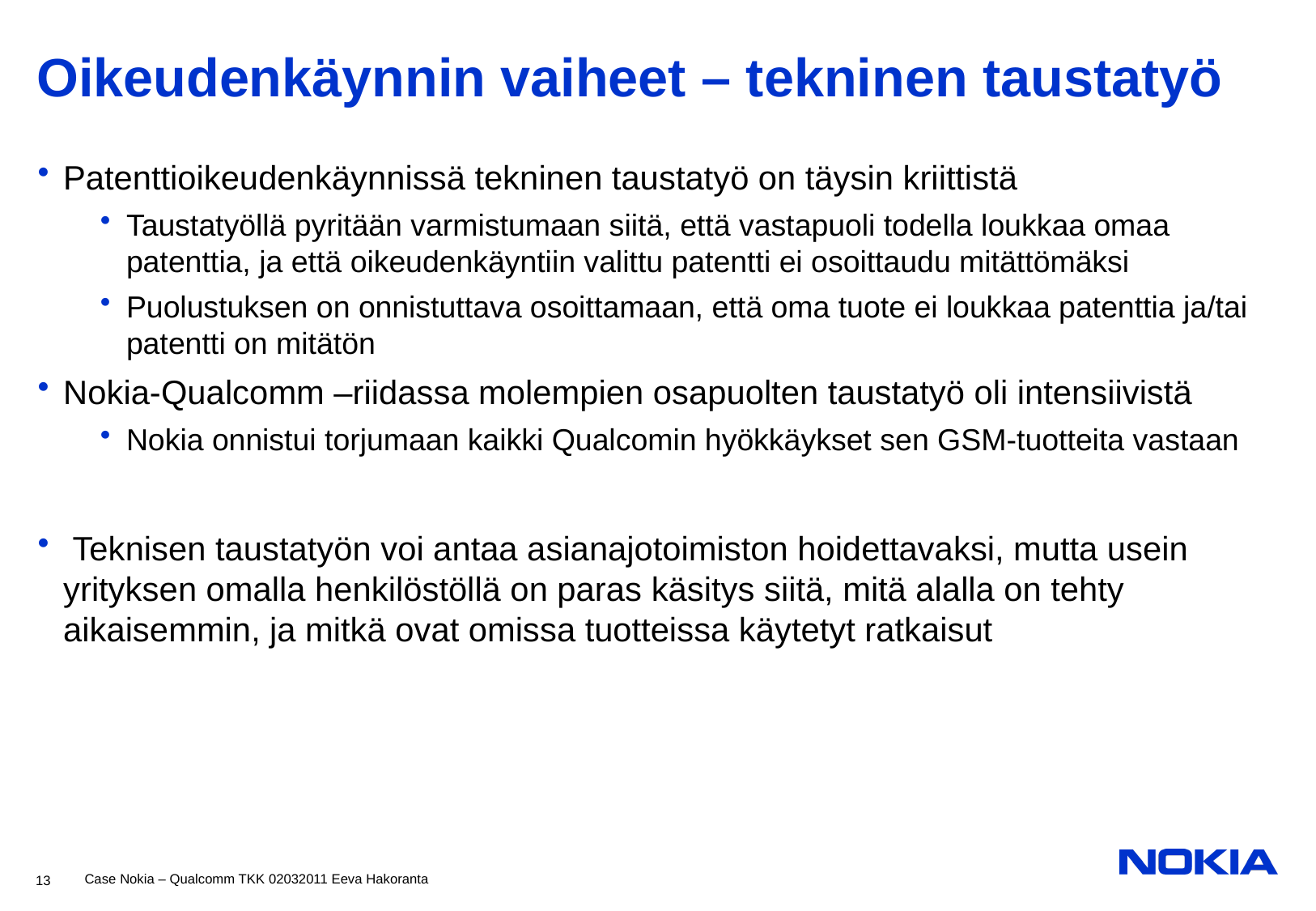

# Oikeudenkäynnin vaiheet – tekninen taustatyö
Patenttioikeudenkäynnissä tekninen taustatyö on täysin kriittistä
Taustatyöllä pyritään varmistumaan siitä, että vastapuoli todella loukkaa omaa patenttia, ja että oikeudenkäyntiin valittu patentti ei osoittaudu mitättömäksi
Puolustuksen on onnistuttava osoittamaan, että oma tuote ei loukkaa patenttia ja/tai patentti on mitätön
Nokia-Qualcomm –riidassa molempien osapuolten taustatyö oli intensiivistä
Nokia onnistui torjumaan kaikki Qualcomin hyökkäykset sen GSM-tuotteita vastaan

 Teknisen taustatyön voi antaa asianajotoimiston hoidettavaksi, mutta usein yrityksen omalla henkilöstöllä on paras käsitys siitä, mitä alalla on tehty aikaisemmin, ja mitkä ovat omissa tuotteissa käytetyt ratkaisut
13
Case Nokia – Qualcomm TKK 02032011 Eeva Hakoranta